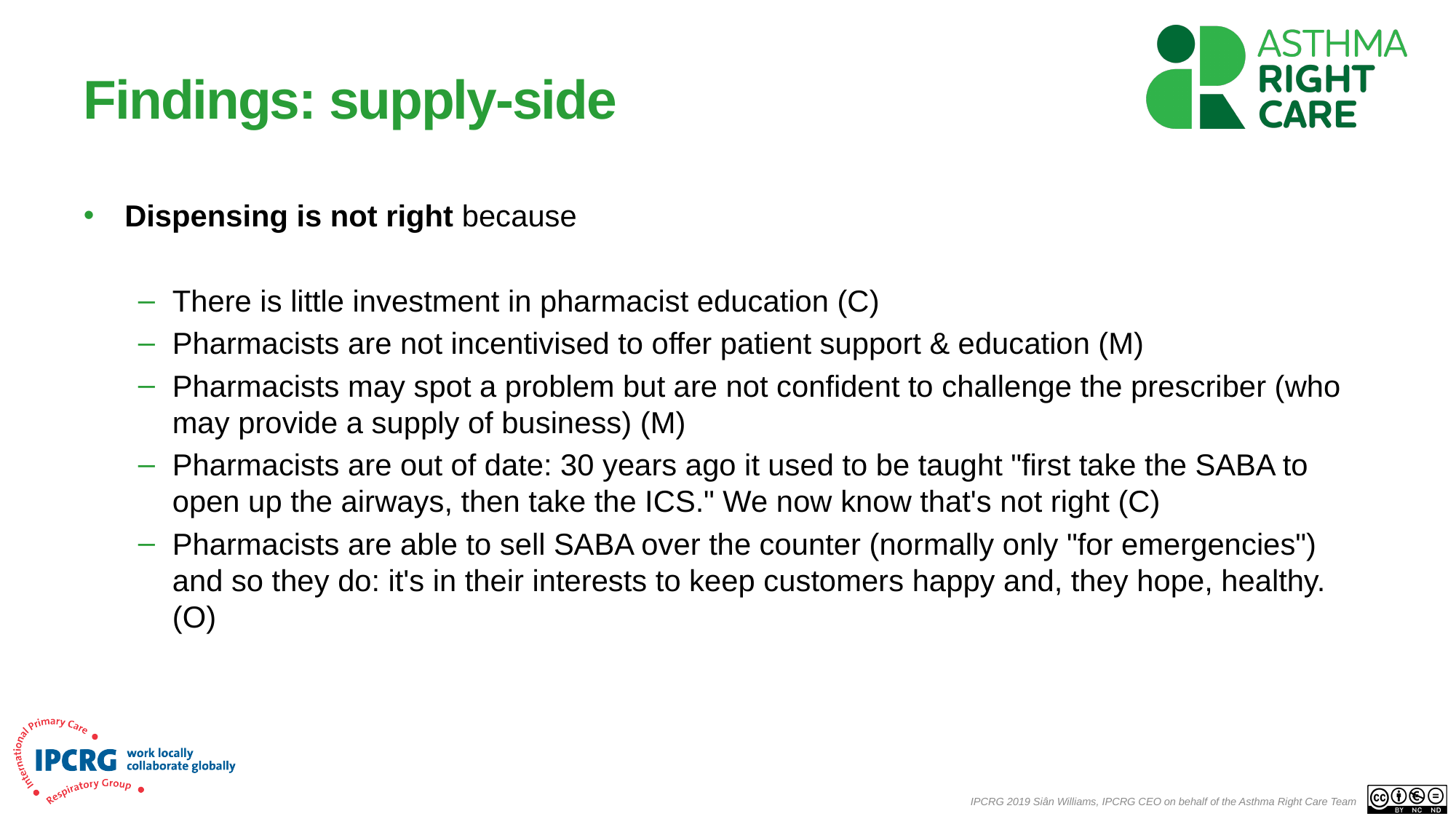

# Findings: supply-side
Dispensing is not right because

There is little investment in pharmacist education (C)
Pharmacists are not incentivised to offer patient support & education (M)
Pharmacists may spot a problem but are not confident to challenge the prescriber (who may provide a supply of business) (M)
Pharmacists are out of date: 30 years ago it used to be taught "first take the SABA to open up the airways, then take the ICS." We now know that's not right (C)
Pharmacists are able to sell SABA over the counter (normally only "for emergencies") and so they do: it's in their interests to keep customers happy and, they hope, healthy. (O)